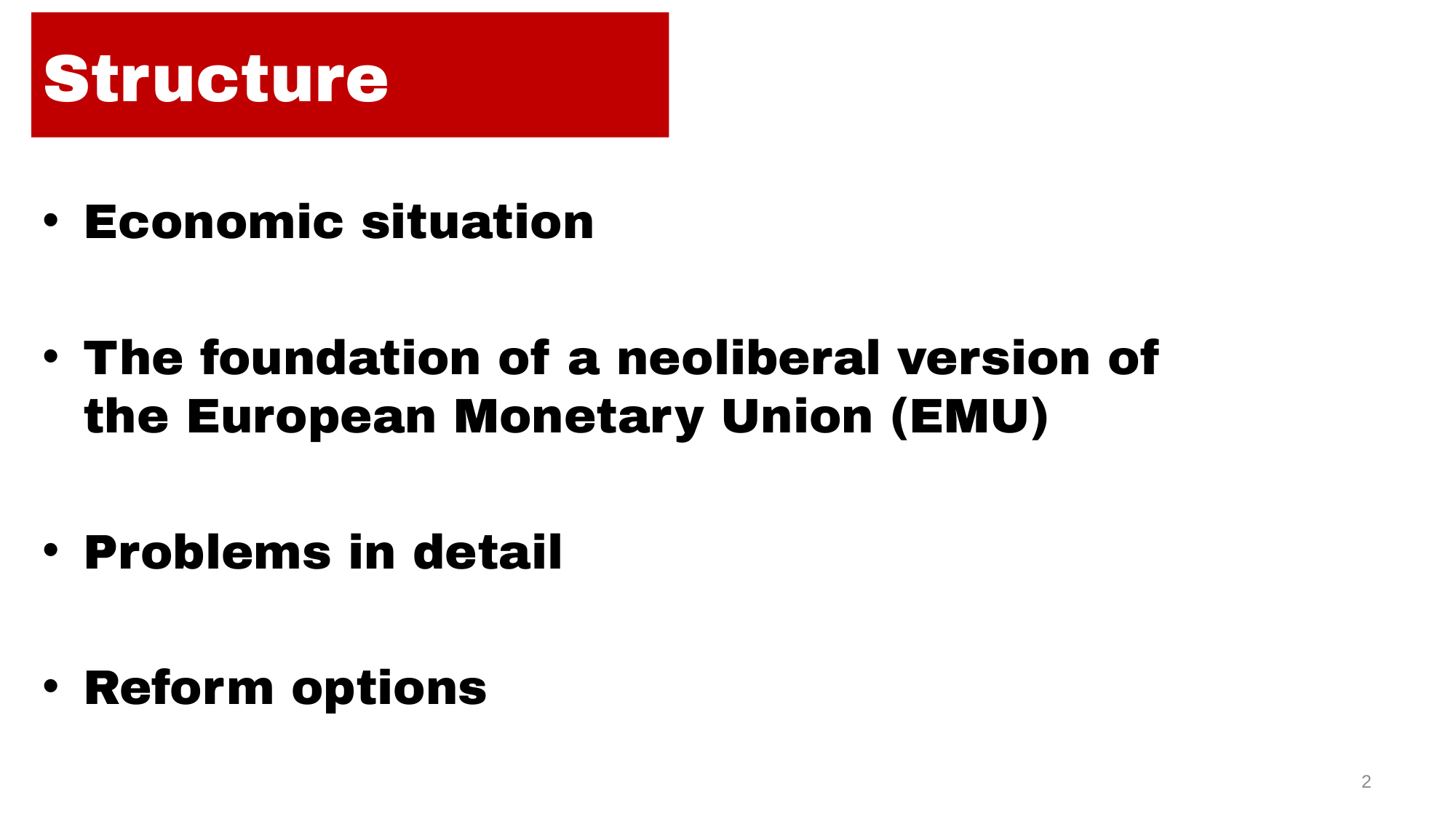

Structure
Economic situation

The foundation of a neoliberal version of the European Monetary Union (EMU)

Problems in detail

Reform options
2